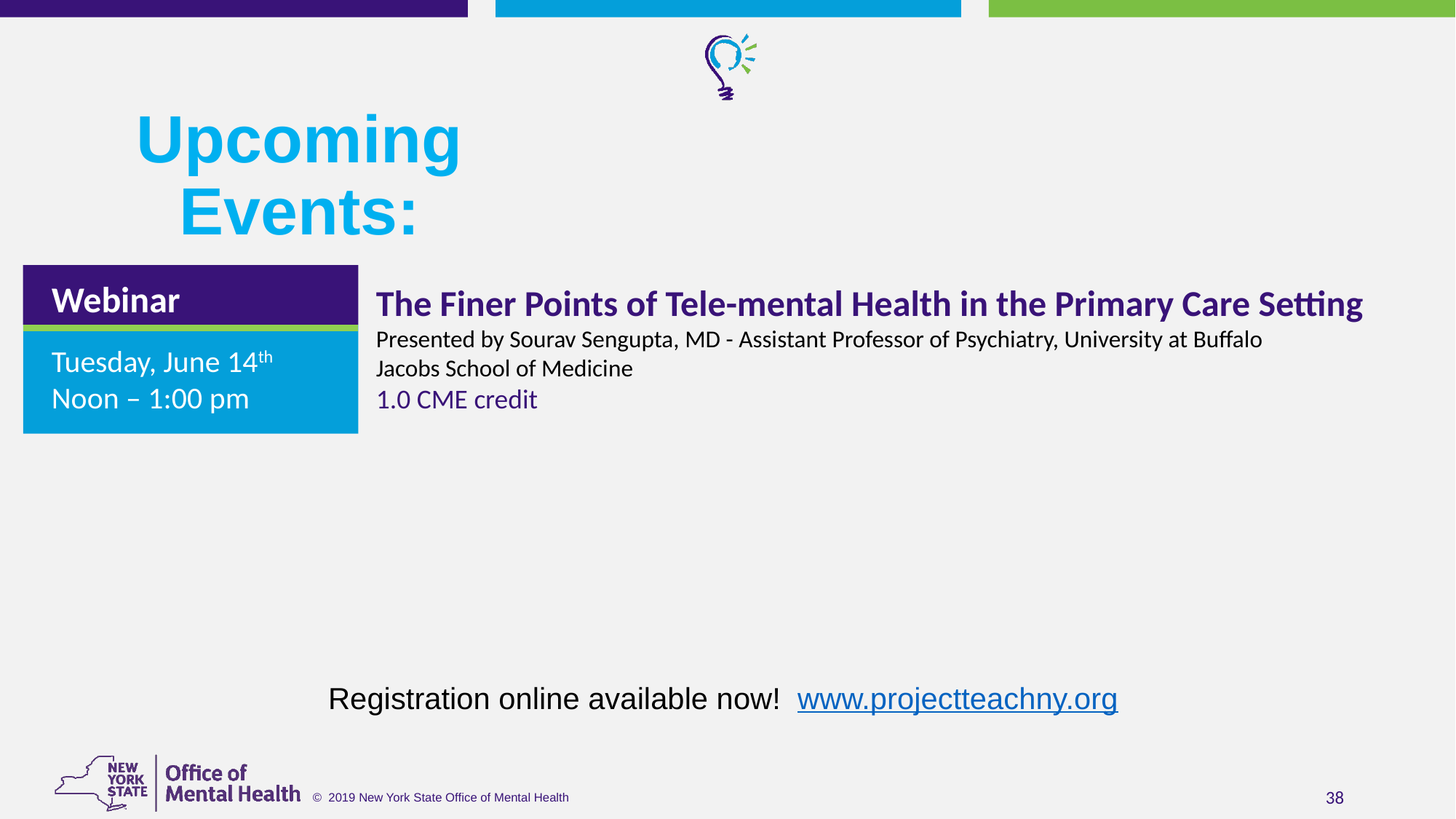

# Upcoming Events:

Webinar
Tuesday, June 14th
Noon – 1:00 pm
The Finer Points of Tele-mental Health in the Primary Care Setting
Presented by Sourav Sengupta, MD - Assistant Professor of Psychiatry, University at Buffalo
Jacobs School of Medicine
1.0 CME credit

Registration online available now!  www.projectteachny.org